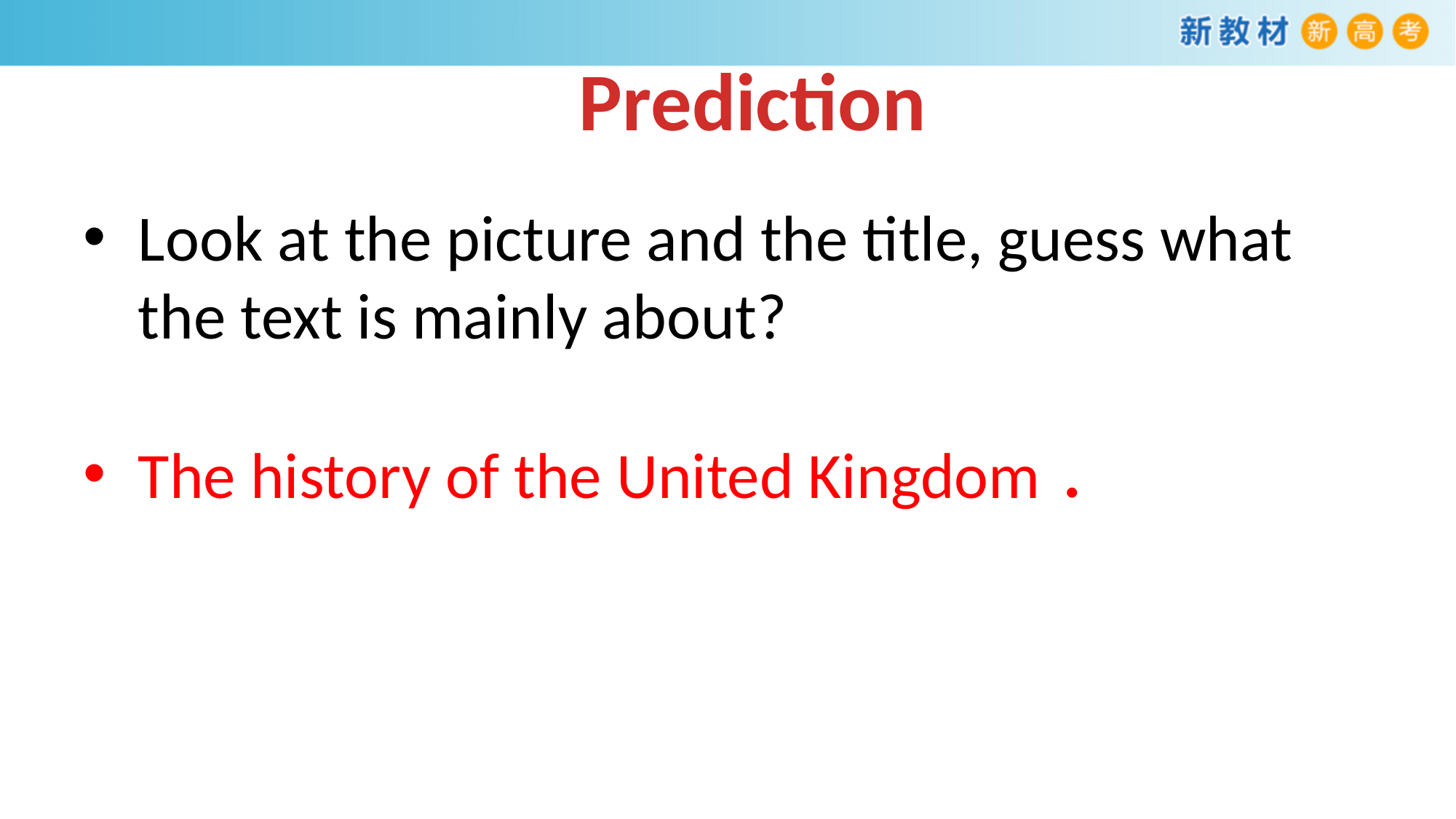

#
Prediction
Look at the picture and the title, guess what the text is mainly about?

The history of the United Kingdom．